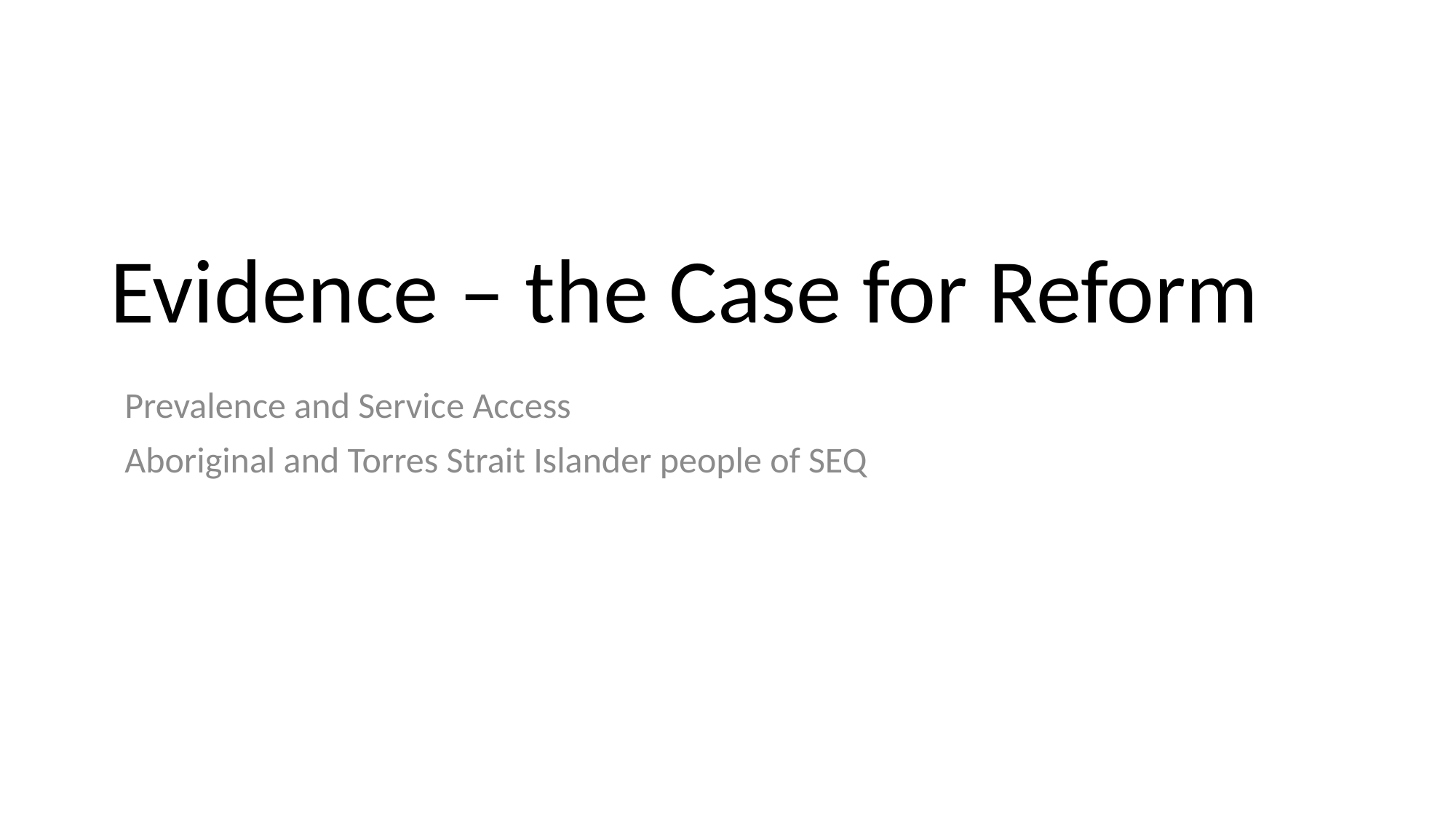

# Evidence – the Case for Reform
Prevalence and Service Access
Aboriginal and Torres Strait Islander people of SEQ